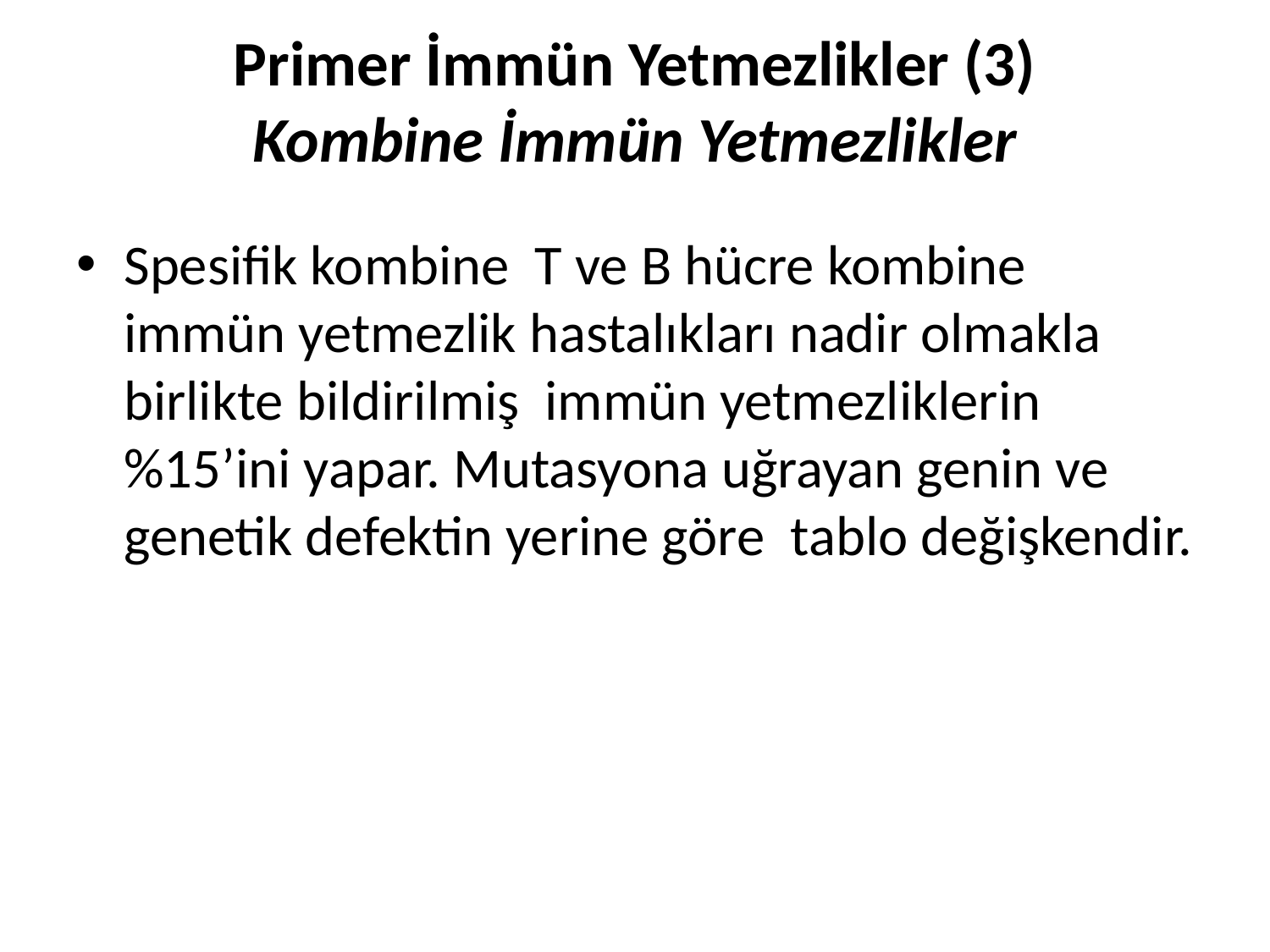

Primer İmmün Yetmezlikler (3)
Kombine İmmün Yetmezlikler
#
Spesifik kombine  T ve B hücre kombine  immün yetmezlik hastalıkları nadir olmakla birlikte bildirilmiş  immün yetmezliklerin %15’ini yapar. Mutasyona uğrayan genin ve genetik defektin yerine göre  tablo değişkendir.